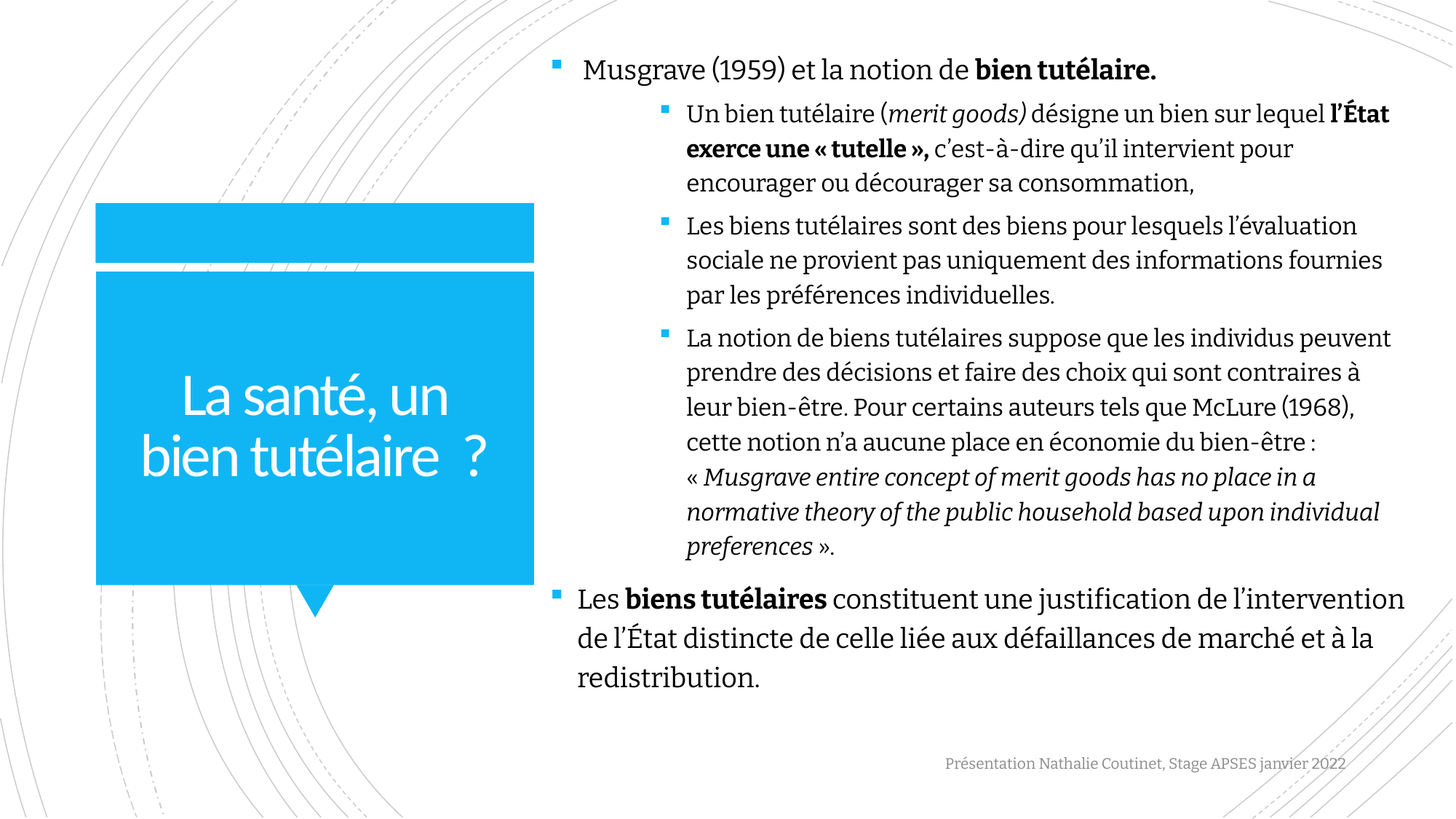

Musgrave (1959) et la notion de bien tutélaire.
Un bien tutélaire (merit goods) désigne un bien sur lequel l’État exerce une « tutelle », c’est-à-dire qu’il intervient pour encourager ou décourager sa consommation,
Les biens tutélaires sont des biens pour lesquels l’évaluation sociale ne provient pas uniquement des informations fournies par les préférences individuelles.
La notion de biens tutélaires suppose que les individus peuvent prendre des décisions et faire des choix qui sont contraires à leur bien-être. Pour certains auteurs tels que McLure (1968), cette notion n’a aucune place en économie du bien-être : « Musgrave entire concept of merit goods has no place in a normative theory of the public household based upon individual preferences ».
Les biens tutélaires constituent une justification de l’intervention de l’État distincte de celle liée aux défaillances de marché et à la redistribution.

# La santé, un bien tutélaire  ?
Présentation Nathalie Coutinet, Stage APSES janvier 2022